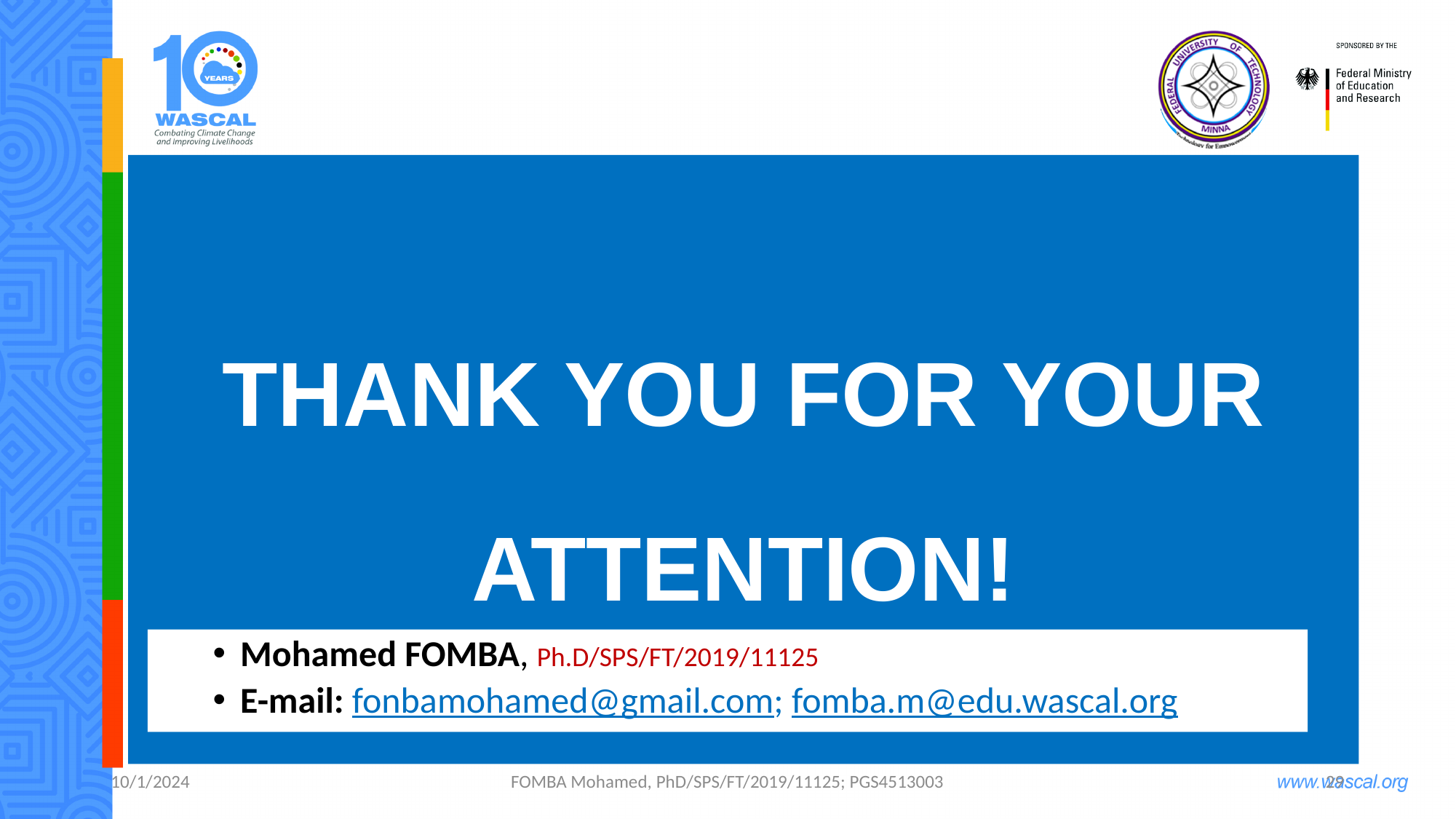

THANK YOU FOR YOUR
ATTENTION!

Mohamed FOMBA, Ph.D/SPS/FT/2019/11125
E-mail: fonbamohamed@gmail.com; fomba.m@edu.wascal.org
10/1/2024
FOMBA Mohamed, PhD/SPS/FT/2019/11125; PGS4513003
29